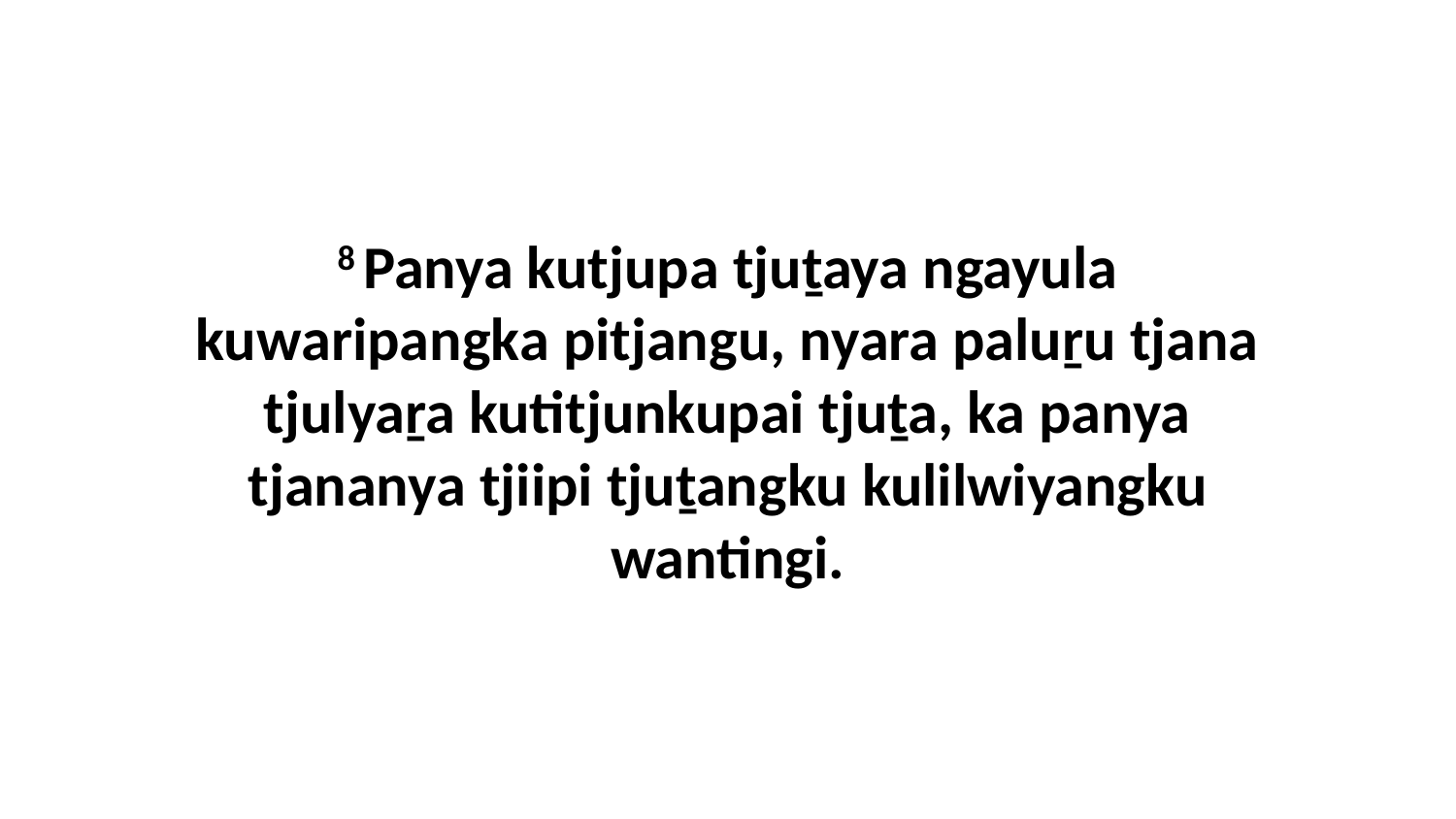

8 Panya kutjupa tjuṯaya ngayula kuwaripangka pitjangu, nyara paluṟu tjana tjulyaṟa kutitjunkupai tjuṯa, ka panya tjananya tjiipi tjuṯangku kulilwiyangku wantingi.